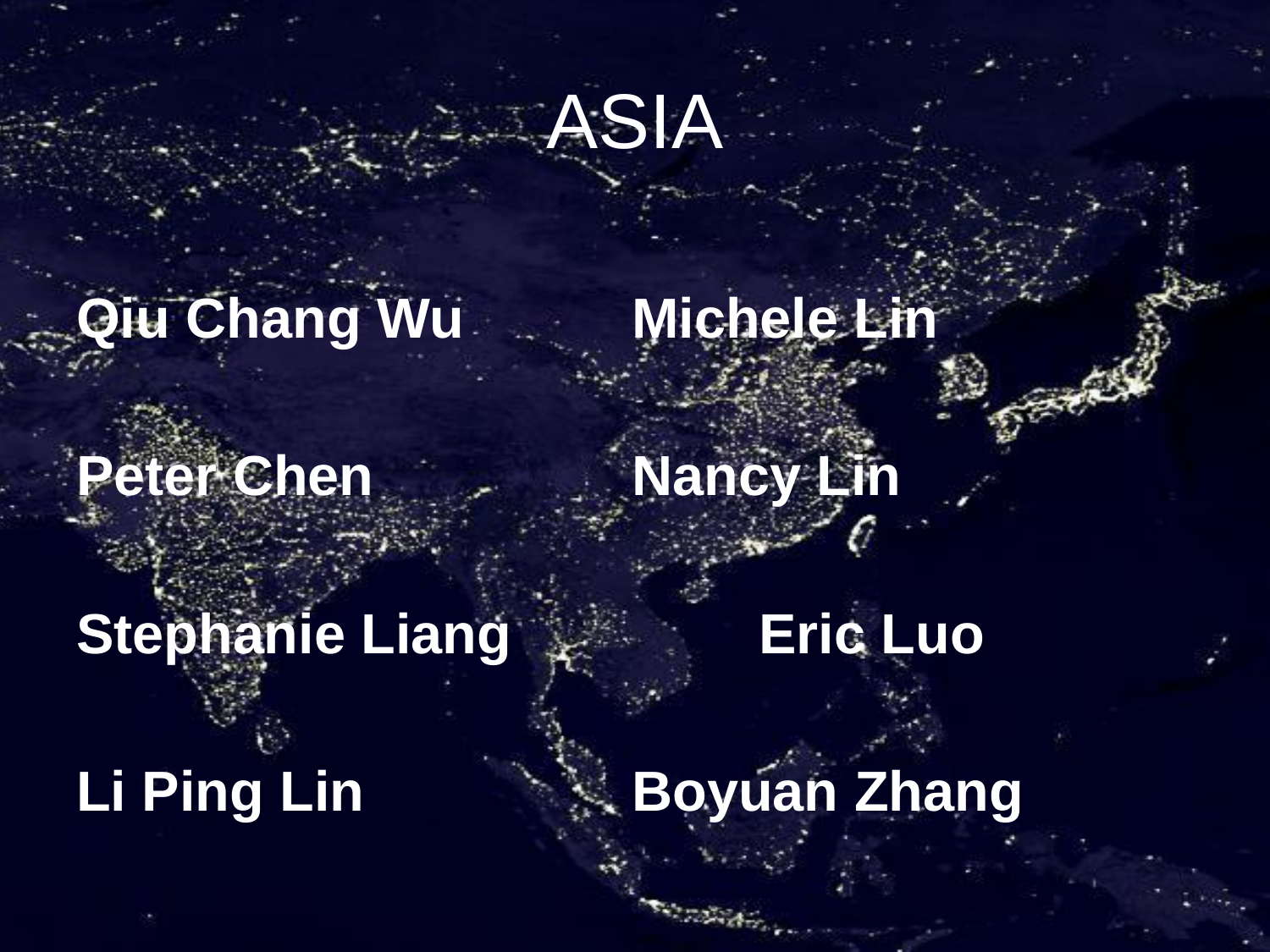

# ASIA
Qiu Chang Wu		Michele Lin

Peter Chen			Nancy Lin

Stephanie Liang		Eric Luo

Li Ping Lin			Boyuan Zhang